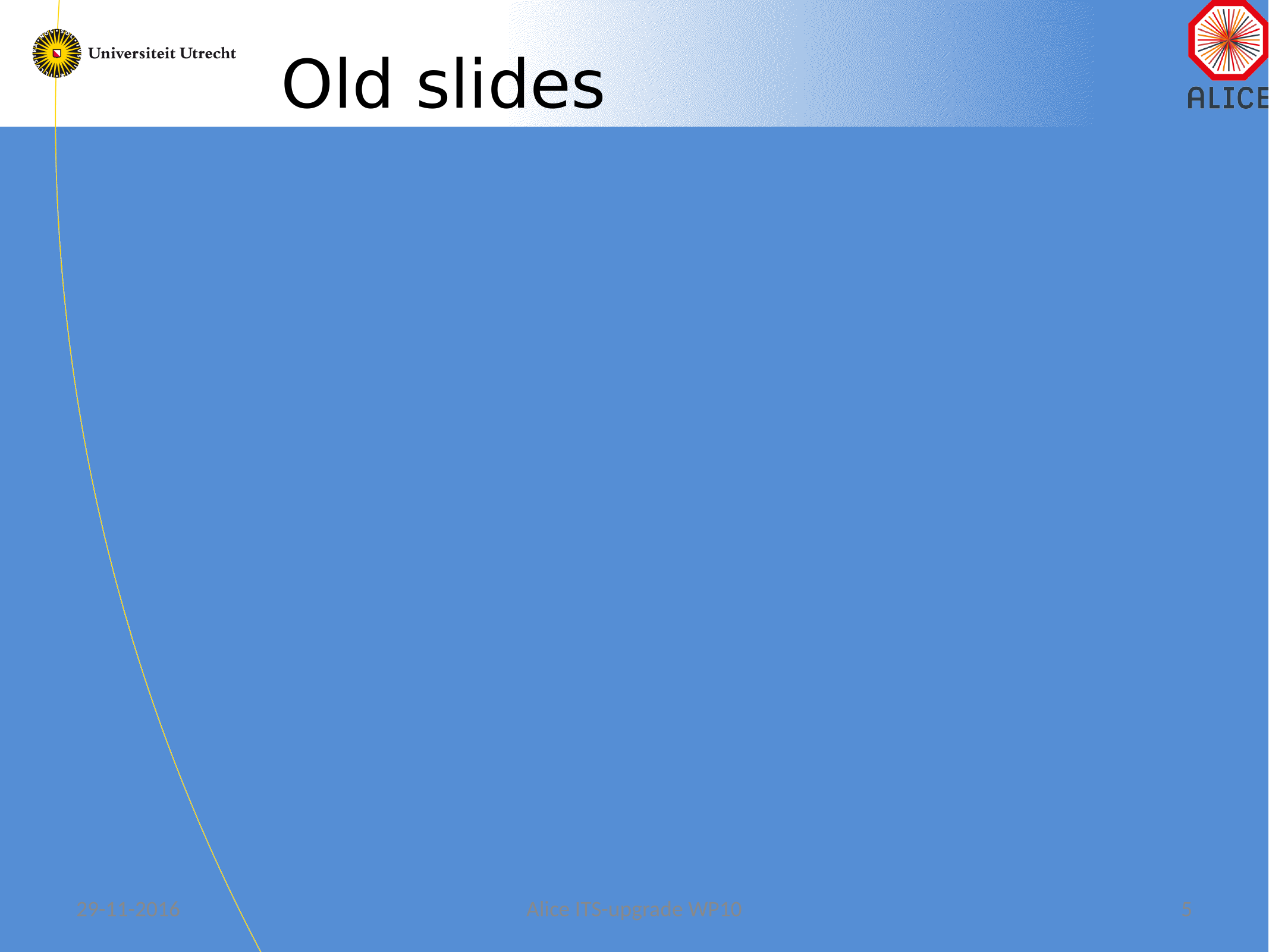

# Old slides
29-11-2016
Alice ITS-upgrade WP10
5